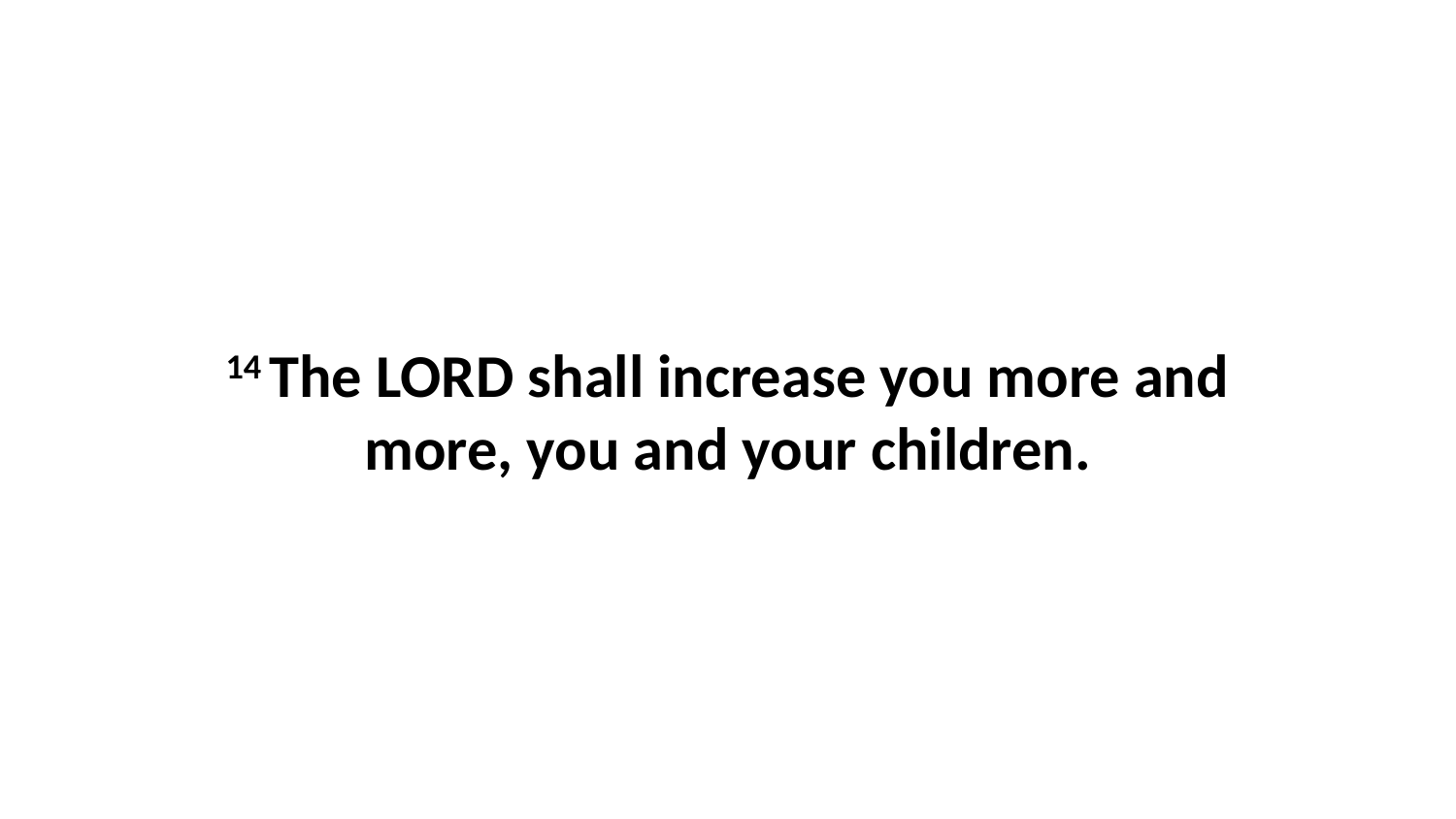

14 The LORD shall increase you more and more, you and your children.